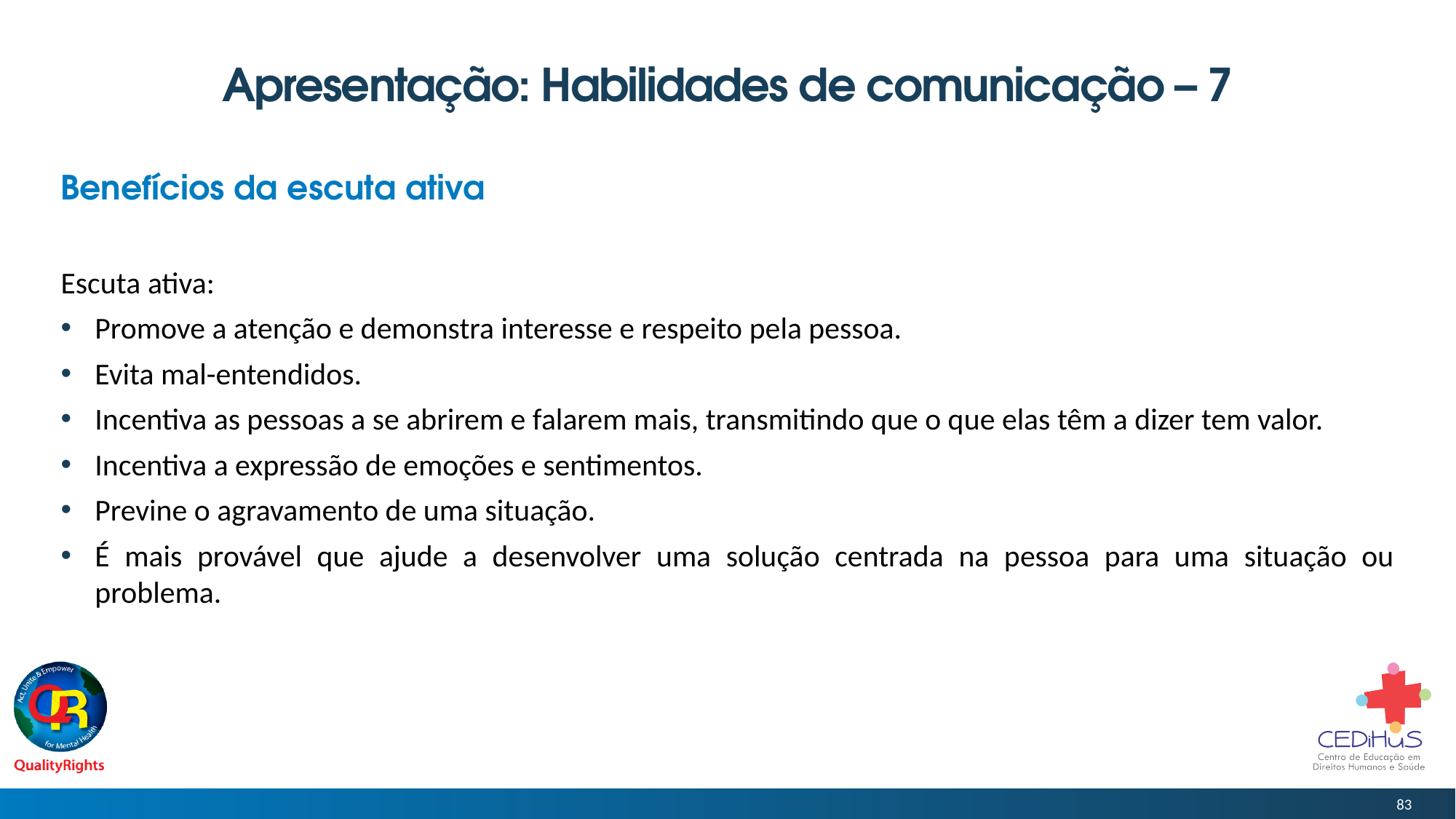

# Apresentação: Habilidades de comunicação – 7
Benefícios da escuta ativa
Escuta ativa:
Promove a atenção e demonstra interesse e respeito pela pessoa.
Evita mal-entendidos.
Incentiva as pessoas a se abrirem e falarem mais, transmitindo que o que elas têm a dizer tem valor.
Incentiva a expressão de emoções e sentimentos.
Previne o agravamento de uma situação.
É mais provável que ajude a desenvolver uma solução centrada na pessoa para uma situação ou problema.